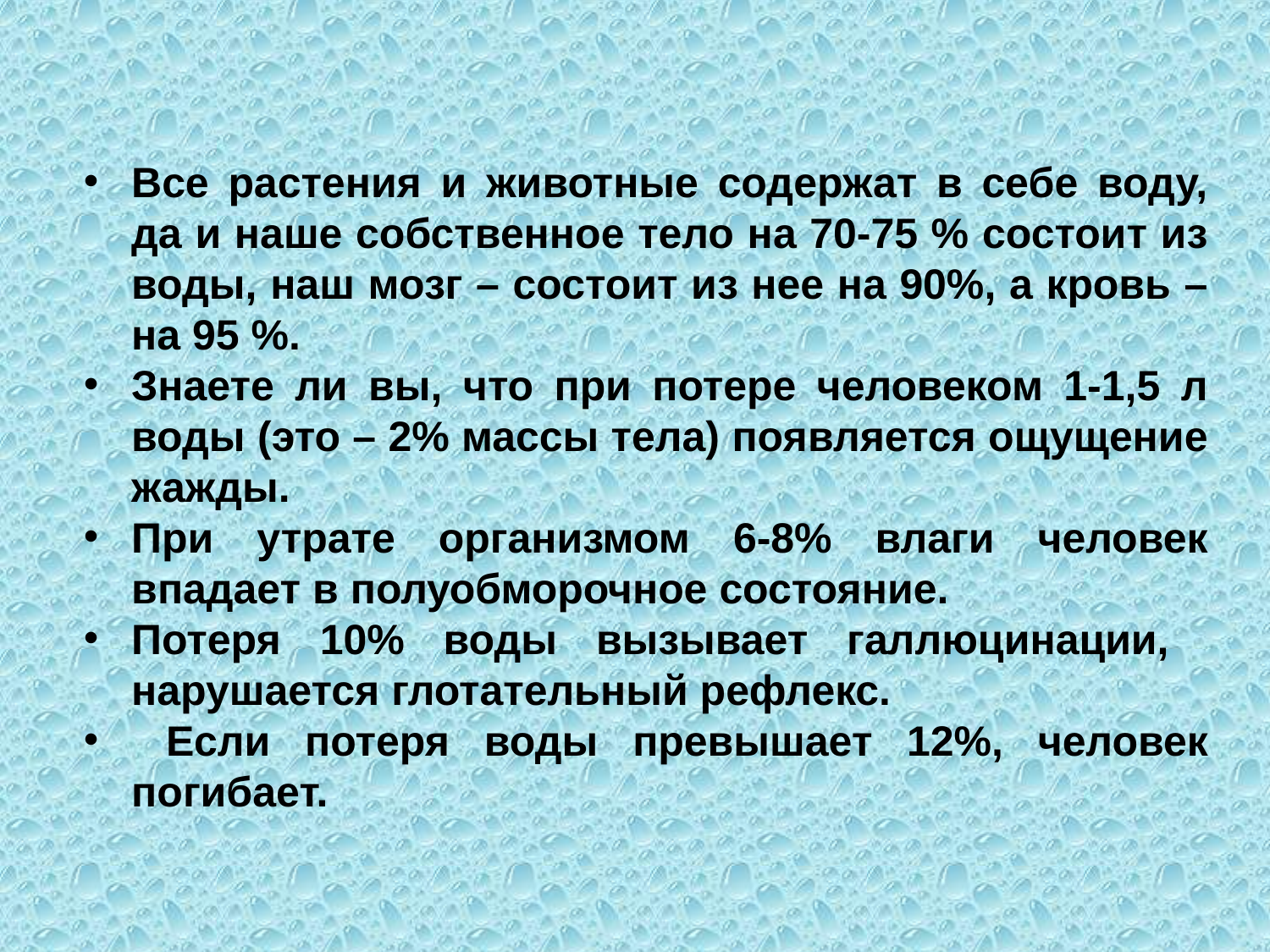

Все растения и животные содержат в себе воду, да и наше собственное тело на 70-75 % состоит из воды, наш мозг – состоит из нее на 90%, а кровь – на 95 %.
Знаете ли вы, что при потере человеком 1-1,5 л воды (это – 2% массы тела) появляется ощущение жажды.
При утрате организмом 6-8% влаги человек впадает в полуобморочное состояние.
Потеря 10% воды вызывает галлюцинации,  нарушается глотательный рефлекс.
 Если потеря воды превышает 12%, человек погибает.